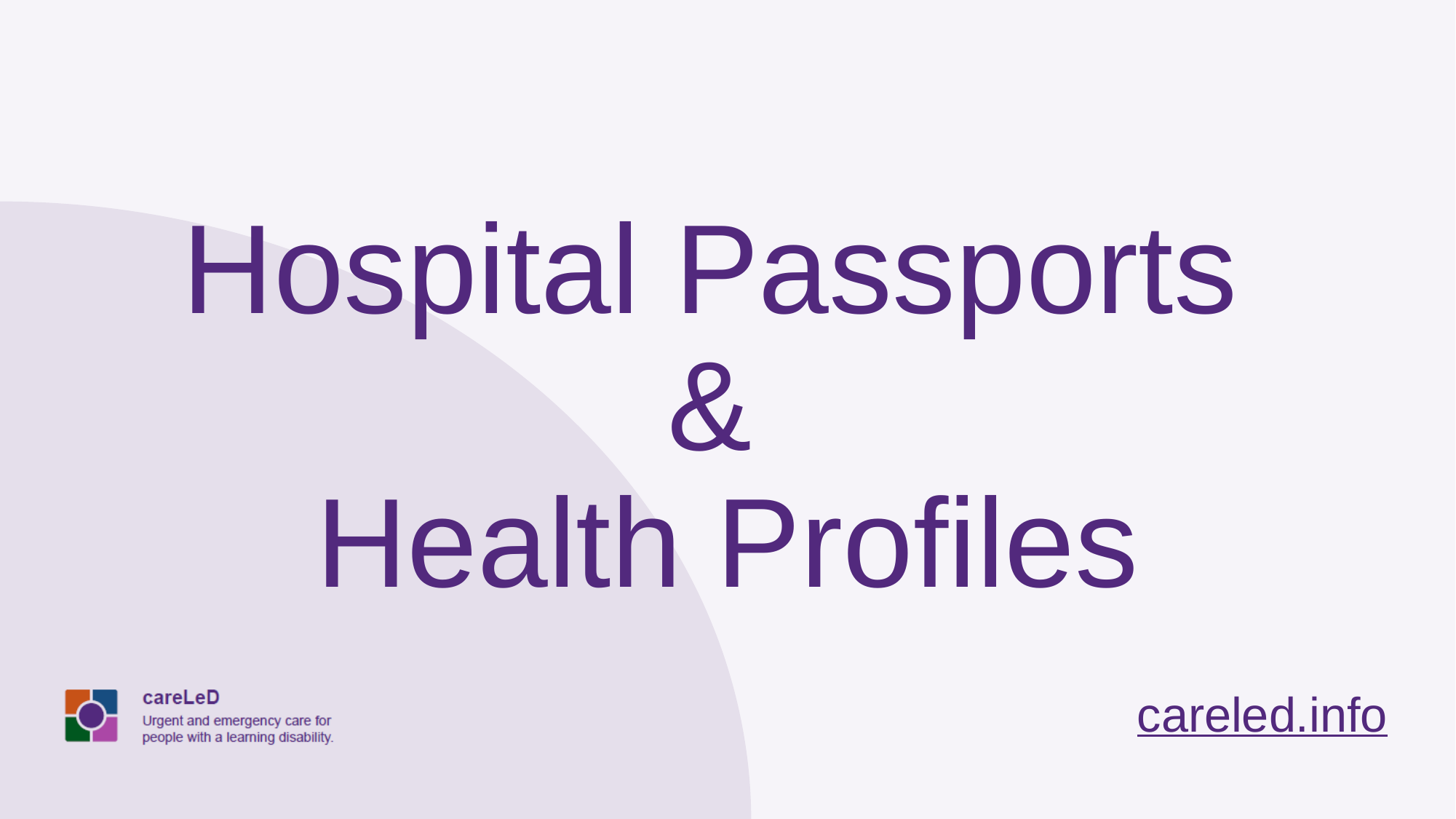

# Hospital Passports & Health Profiles
careled.info